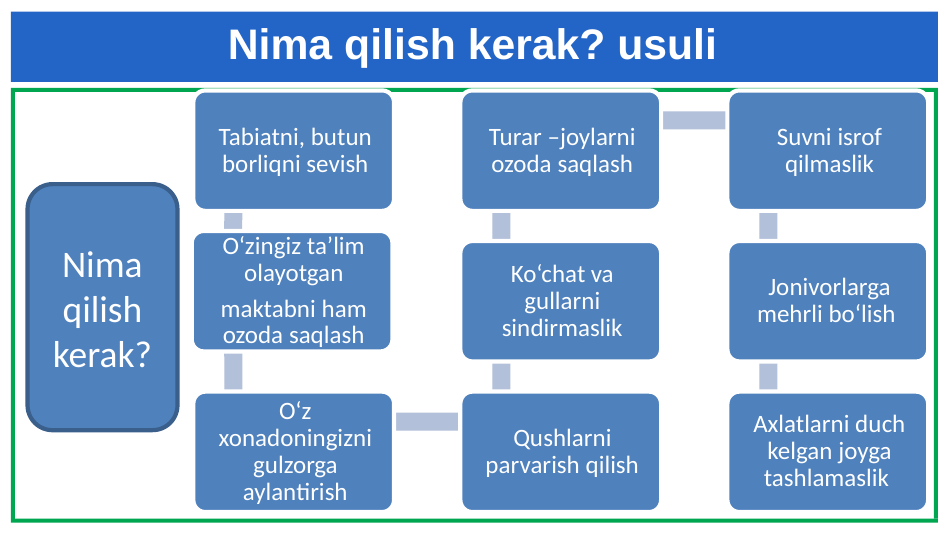

# Nima qilish kerak? usuli
Tabiatni, butun borliqni sevish
O‘zingiz ta’lim olayotgan
maktabni ham ozoda saqlash
O‘z xonadoningizni gulzorga aylantirish
Qushlarni parvarish qilish
Ko‘chat va gullarni sindirmaslik
Turar –joylarni ozoda saqlash
Suvni isrof qilmaslik
Jonivorlarga mehrli bo‘lish
Axlatlarni duch kelgan joyga tashlamaslik

Nima qilish kerak?